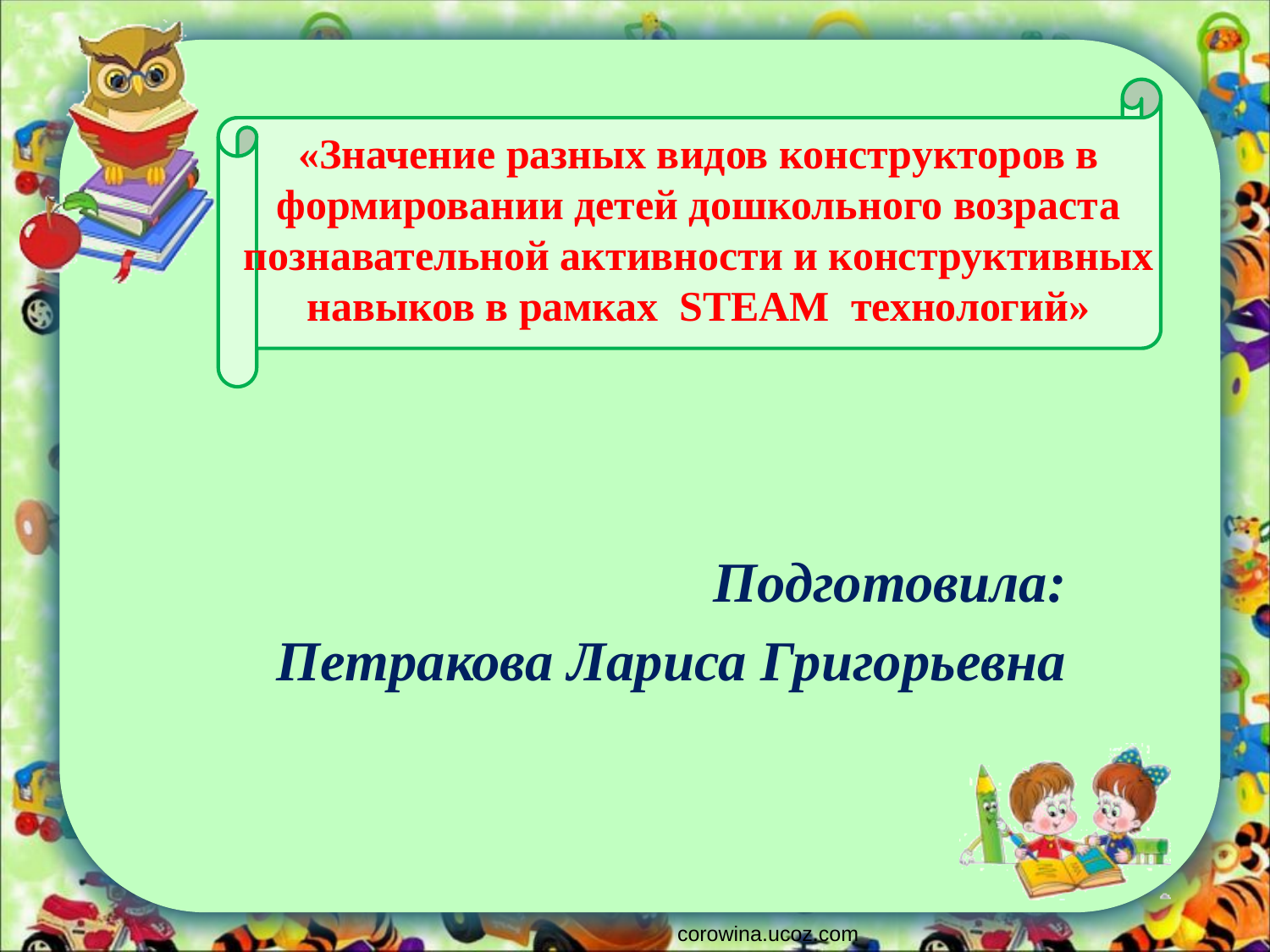

# «Значение разных видов конструкторов в формировании детей дошкольного возраста познавательной активности и конструктивных навыков в рамках  STEAM  технологий»

Подготовила:
Петракова Лариса Григорьевна
corowina.ucoz.com